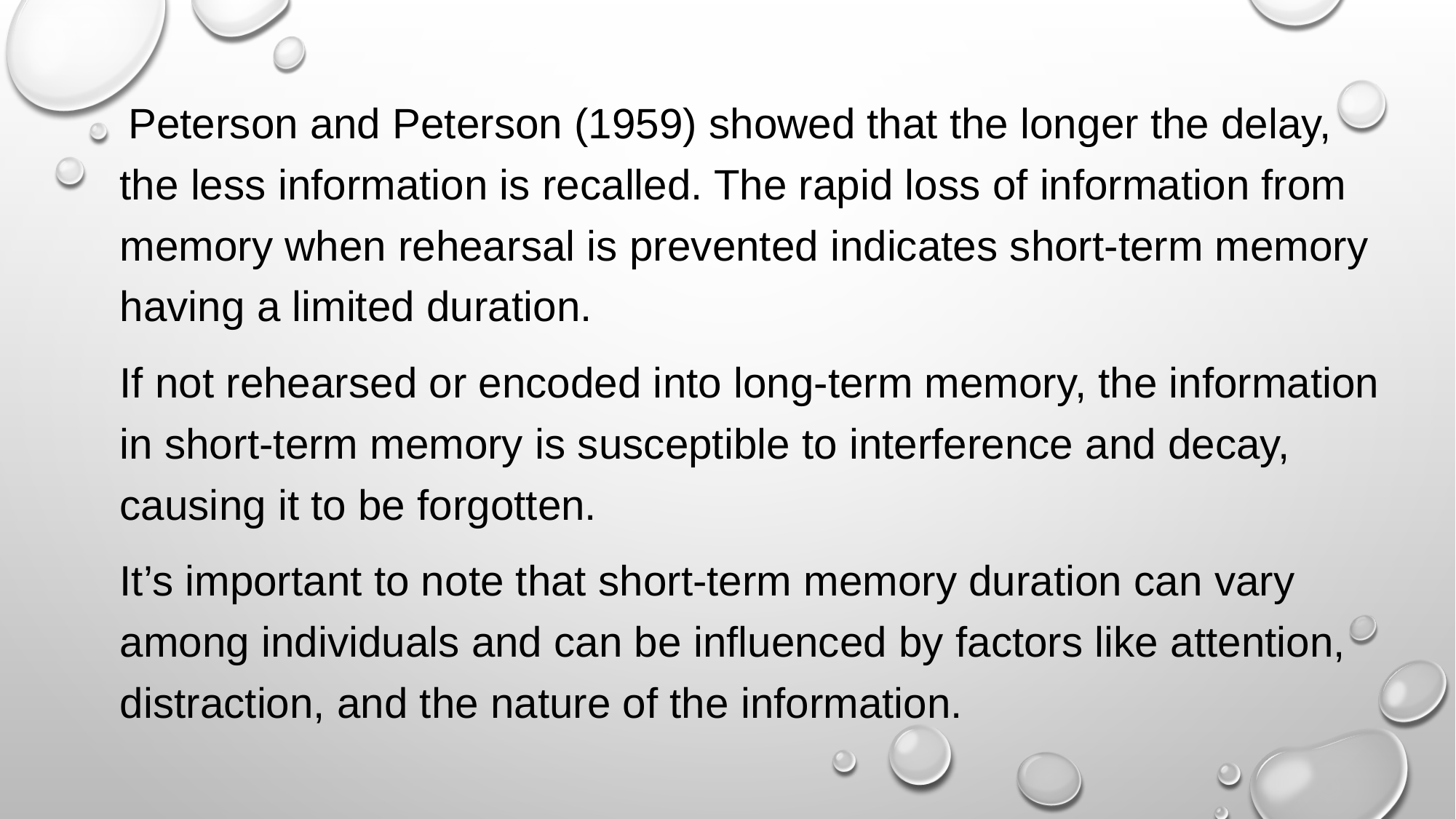

Peterson and Peterson (1959) showed that the longer the delay, the less information is recalled. The rapid loss of information from memory when rehearsal is prevented indicates short-term memory having a limited duration.
If not rehearsed or encoded into long-term memory, the information in short-term memory is susceptible to interference and decay, causing it to be forgotten.
It’s important to note that short-term memory duration can vary among individuals and can be influenced by factors like attention, distraction, and the nature of the information.